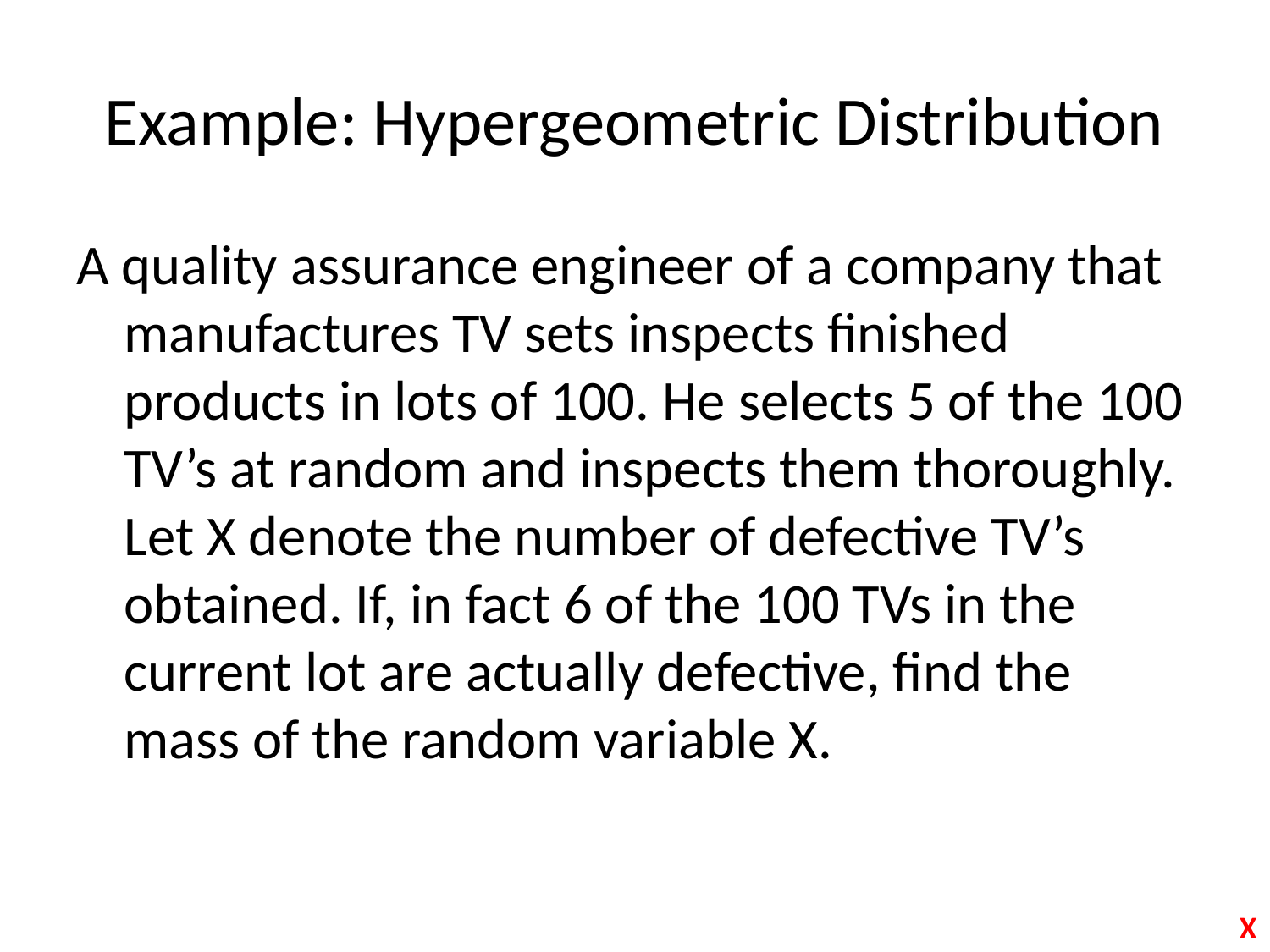

# Example: Hypergeometric Distribution
A quality assurance engineer of a company that manufactures TV sets inspects finished products in lots of 100. He selects 5 of the 100 TV’s at random and inspects them thoroughly. Let X denote the number of defective TV’s obtained. If, in fact 6 of the 100 TVs in the current lot are actually defective, find the mass of the random variable X.
X